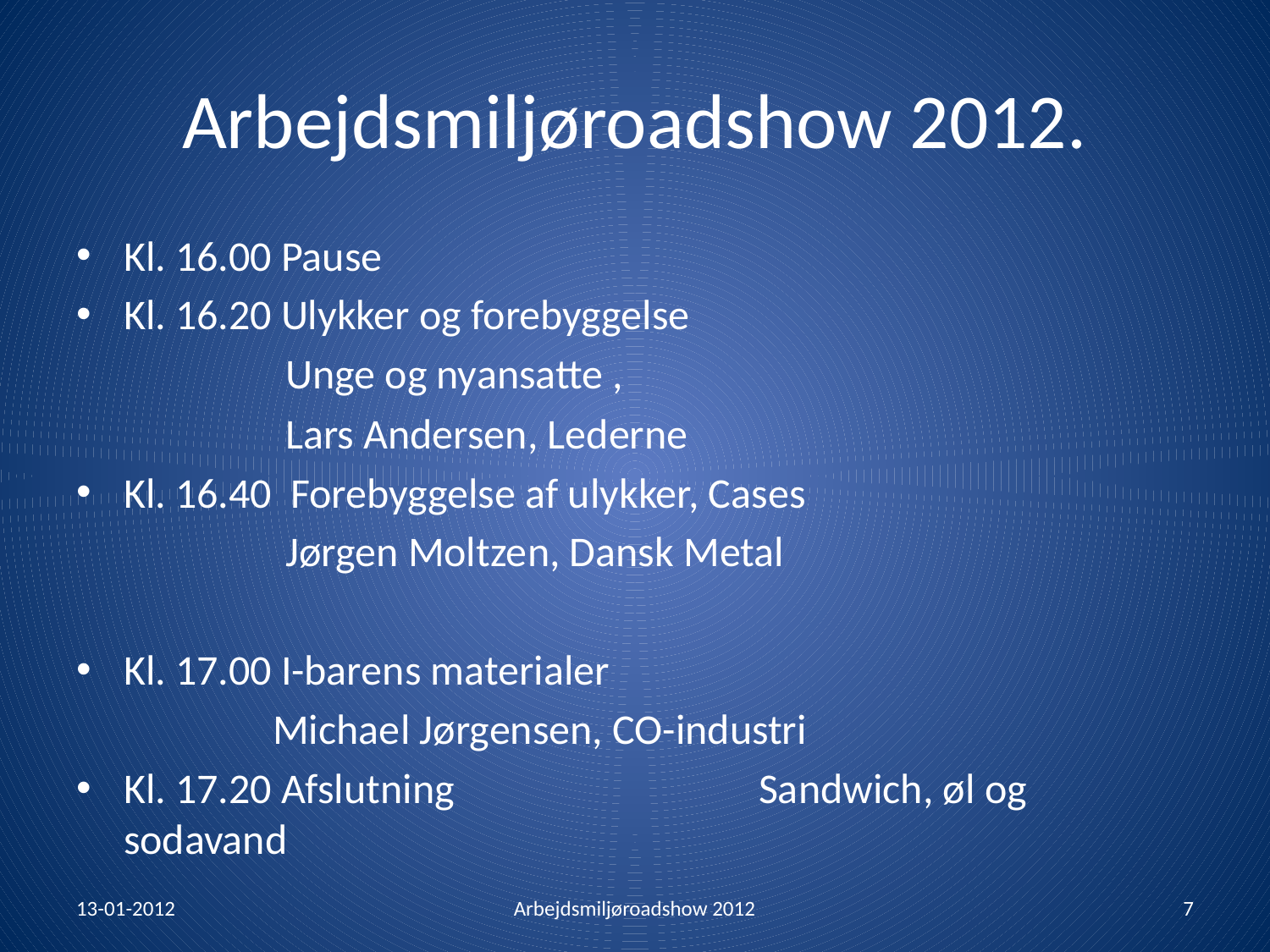

# Arbejdsmiljøroadshow 2012.
Kl. 16.00 Pause
Kl. 16.20 Ulykker og forebyggelse
  Unge og nyansatte ,
  Lars Andersen, Lederne
Kl. 16.40  Forebyggelse af ulykker, Cases
   Jørgen Moltzen, Dansk Metal

Kl. 17.00 I-barens materialer
 Michael Jørgensen, CO-industri
Kl. 17.20 Afslutning       		Sandwich, øl og sodavand

13-01-2012
Arbejdsmiljøroadshow 2012
7